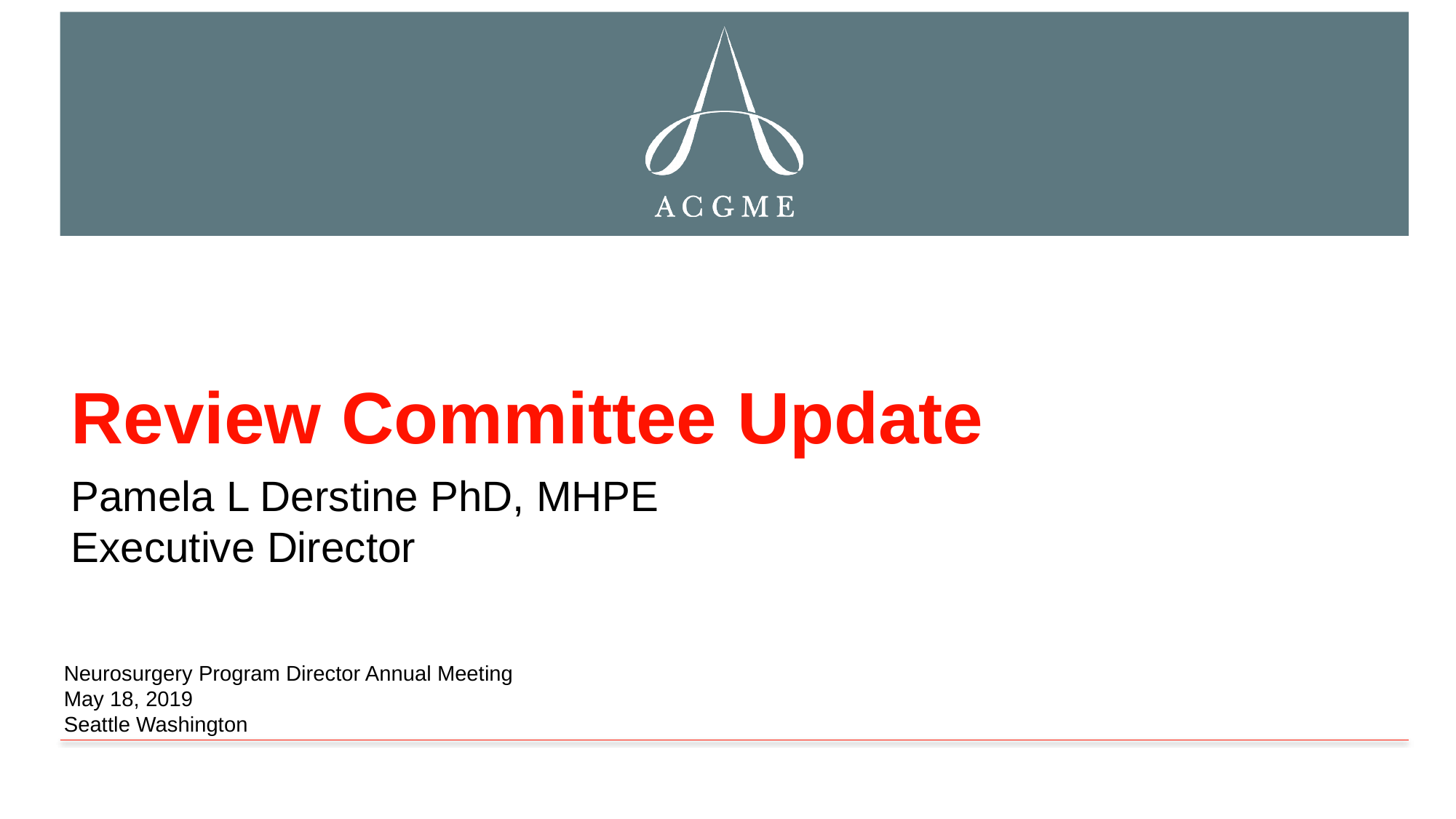

# Review Committee Update
Pamela L Derstine PhD, MHPE
Executive Director
Neurosurgery Program Director Annual Meeting
May 18, 2019
Seattle Washington